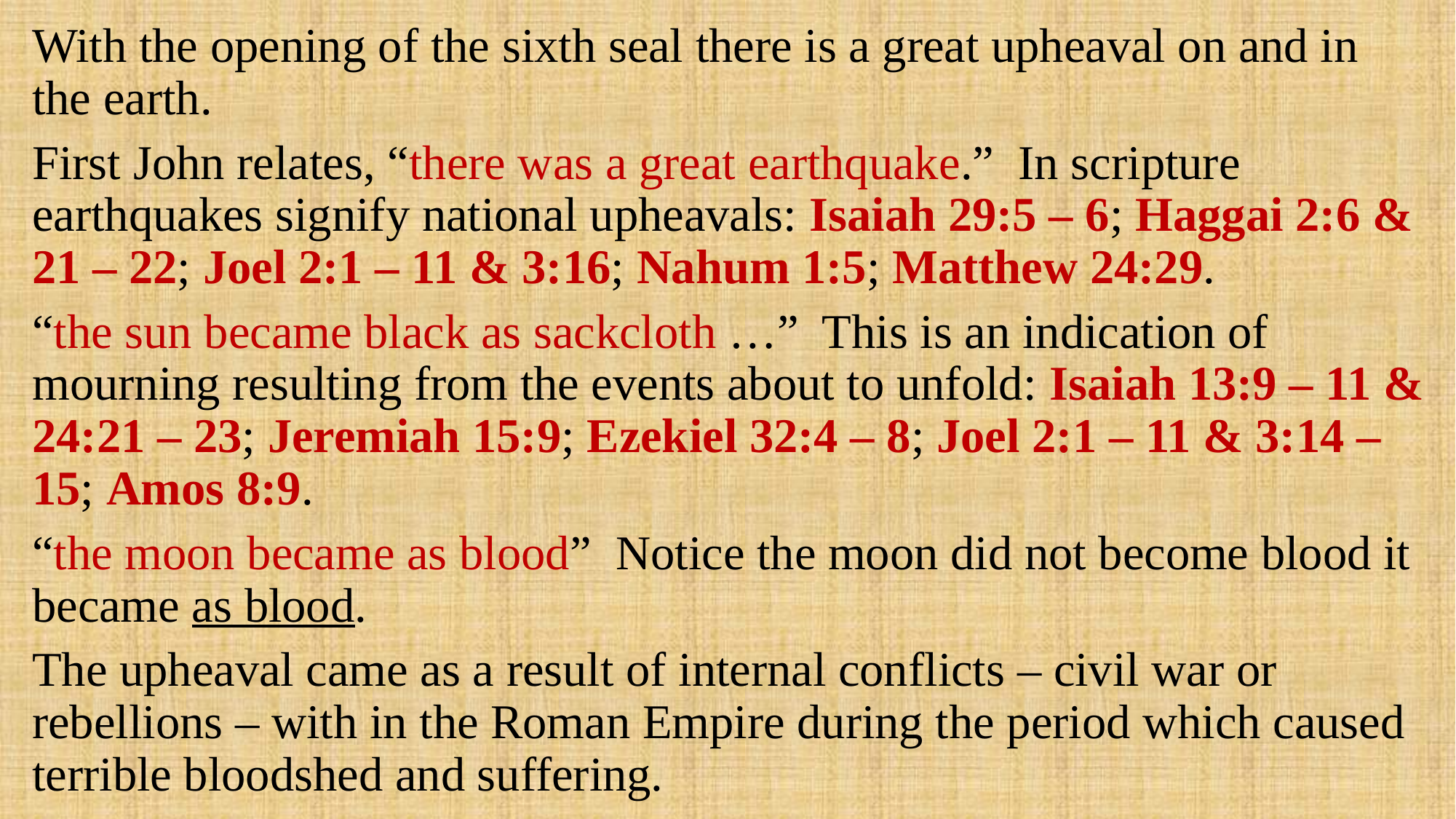

With the opening of the sixth seal there is a great upheaval on and in the earth.
First John relates, “there was a great earthquake.”  In scripture earthquakes signify national upheavals: Isaiah 29:5 – 6; Haggai 2:6 & 21 – 22; Joel 2:1 – 11 & 3:16; Nahum 1:5; Matthew 24:29.
“the sun became black as sackcloth …”  This is an indication of mourning resulting from the events about to unfold: Isaiah 13:9 – 11 & 24:21 – 23; Jeremiah 15:9; Ezekiel 32:4 – 8; Joel 2:1 – 11 & 3:14 – 15; Amos 8:9.
“the moon became as blood”  Notice the moon did not become blood it became as blood.
The upheaval came as a result of internal conflicts – civil war or rebellions – with in the Roman Empire during the period which caused terrible bloodshed and suffering.